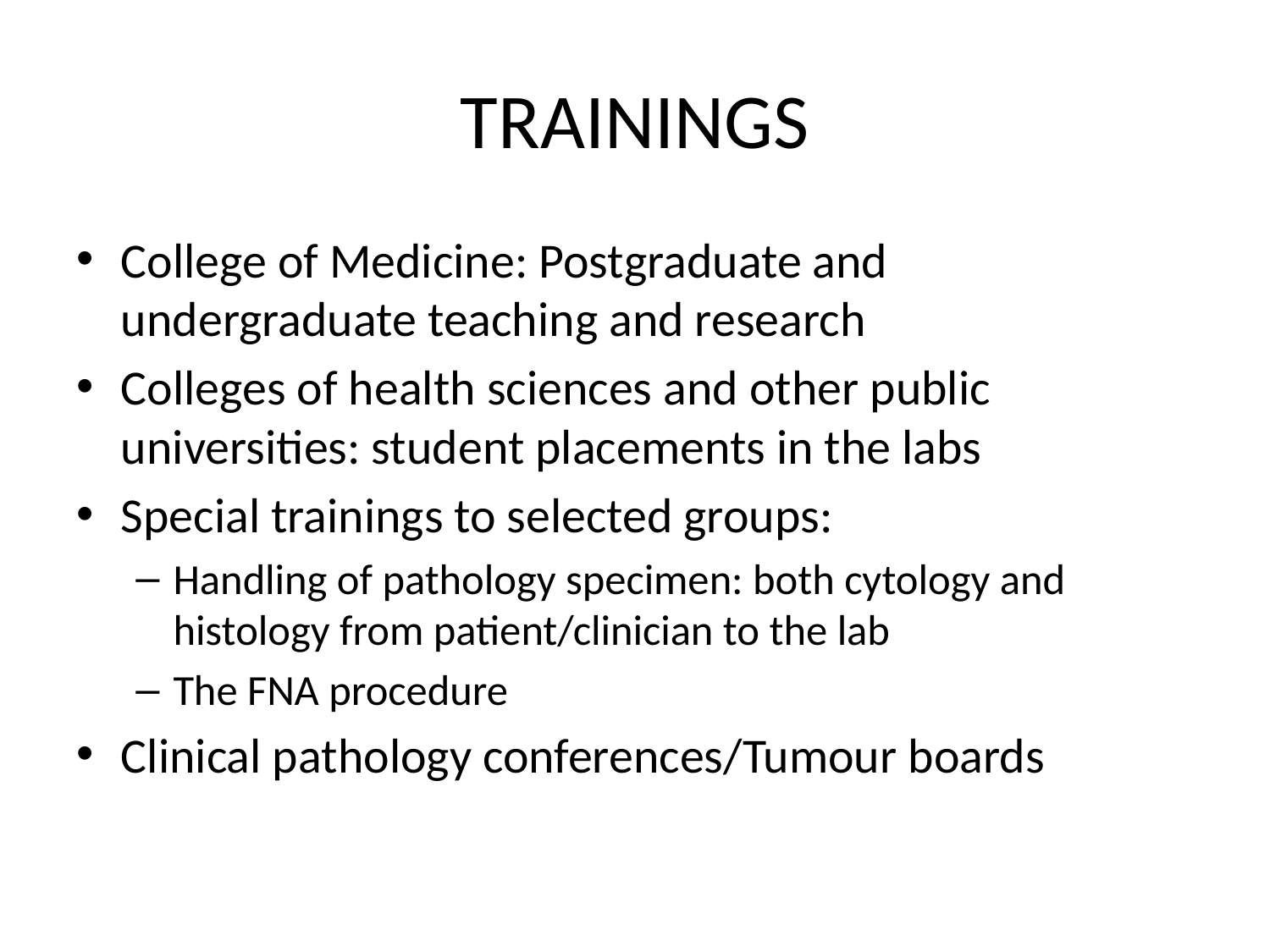

# TRAININGS
College of Medicine: Postgraduate and undergraduate teaching and research
Colleges of health sciences and other public universities: student placements in the labs
Special trainings to selected groups:
Handling of pathology specimen: both cytology and histology from patient/clinician to the lab
The FNA procedure
Clinical pathology conferences/Tumour boards